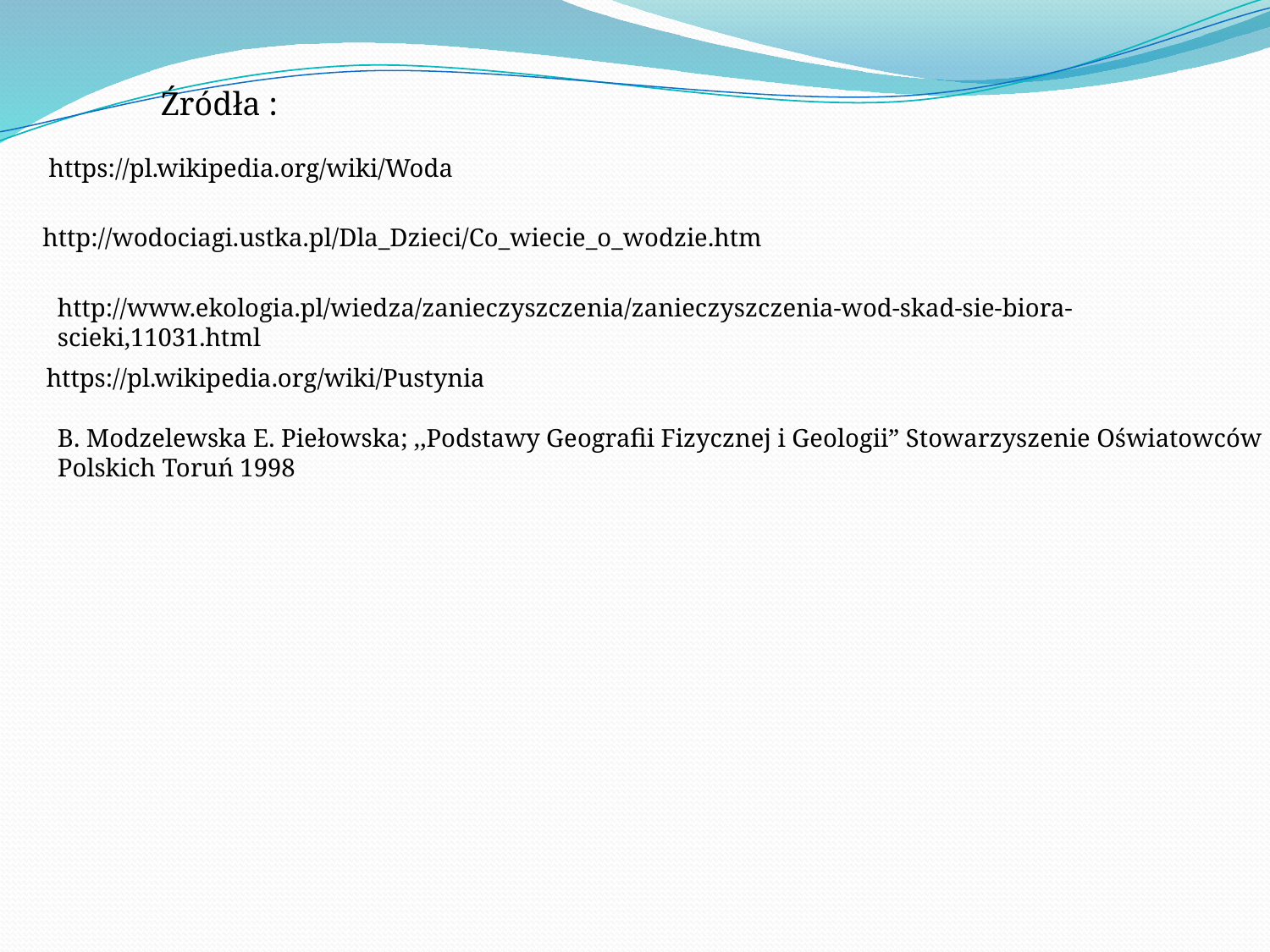

Źródła :
https://pl.wikipedia.org/wiki/Woda
http://wodociagi.ustka.pl/Dla_Dzieci/Co_wiecie_o_wodzie.htm
http://www.ekologia.pl/wiedza/zanieczyszczenia/zanieczyszczenia-wod-skad-sie-biora-scieki,11031.html
https://pl.wikipedia.org/wiki/Pustynia
B. Modzelewska E. Piełowska; ,,Podstawy Geografii Fizycznej i Geologii” Stowarzyszenie Oświatowców Polskich Toruń 1998